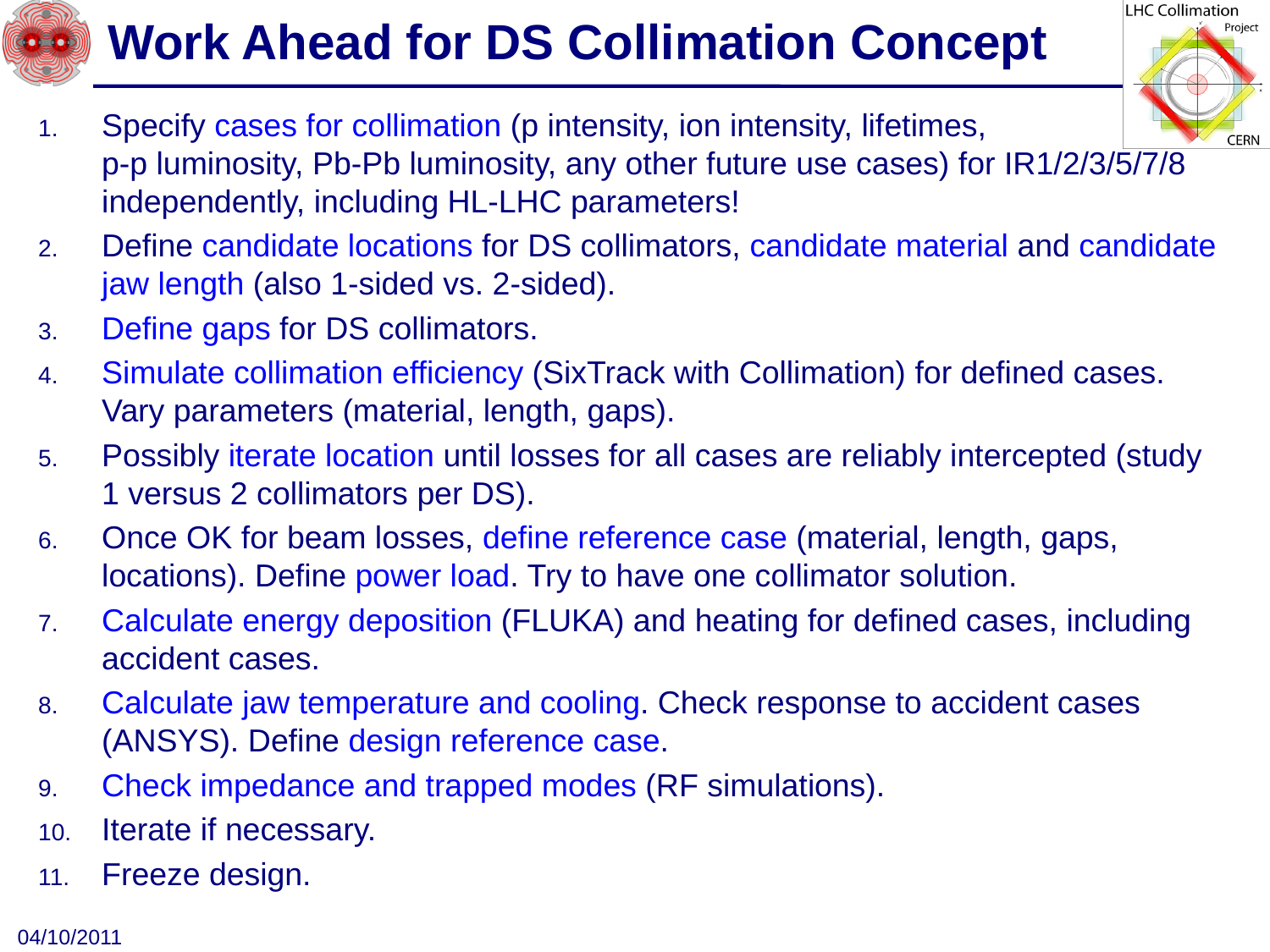

# Work Ahead for DS Collimation Concept
Specify cases for collimation (p intensity, ion intensity, lifetimes,
p-p luminosity, Pb-Pb luminosity, any other future use cases) for IR1/2/3/5/7/8 independently, including HL-LHC parameters!
Define candidate locations for DS collimators, candidate material and candidate jaw length (also 1-sided vs. 2-sided).
Define gaps for DS collimators.
Simulate collimation efficiency (SixTrack with Collimation) for defined cases. Vary parameters (material, length, gaps).
Possibly iterate location until losses for all cases are reliably intercepted (study 1 versus 2 collimators per DS).
Once OK for beam losses, define reference case (material, length, gaps, locations). Define power load. Try to have one collimator solution.
Calculate energy deposition (FLUKA) and heating for defined cases, including accident cases.
Calculate jaw temperature and cooling. Check response to accident cases (ANSYS). Define design reference case.
Check impedance and trapped modes (RF simulations).
Iterate if necessary.
Freeze design.
04/10/2011